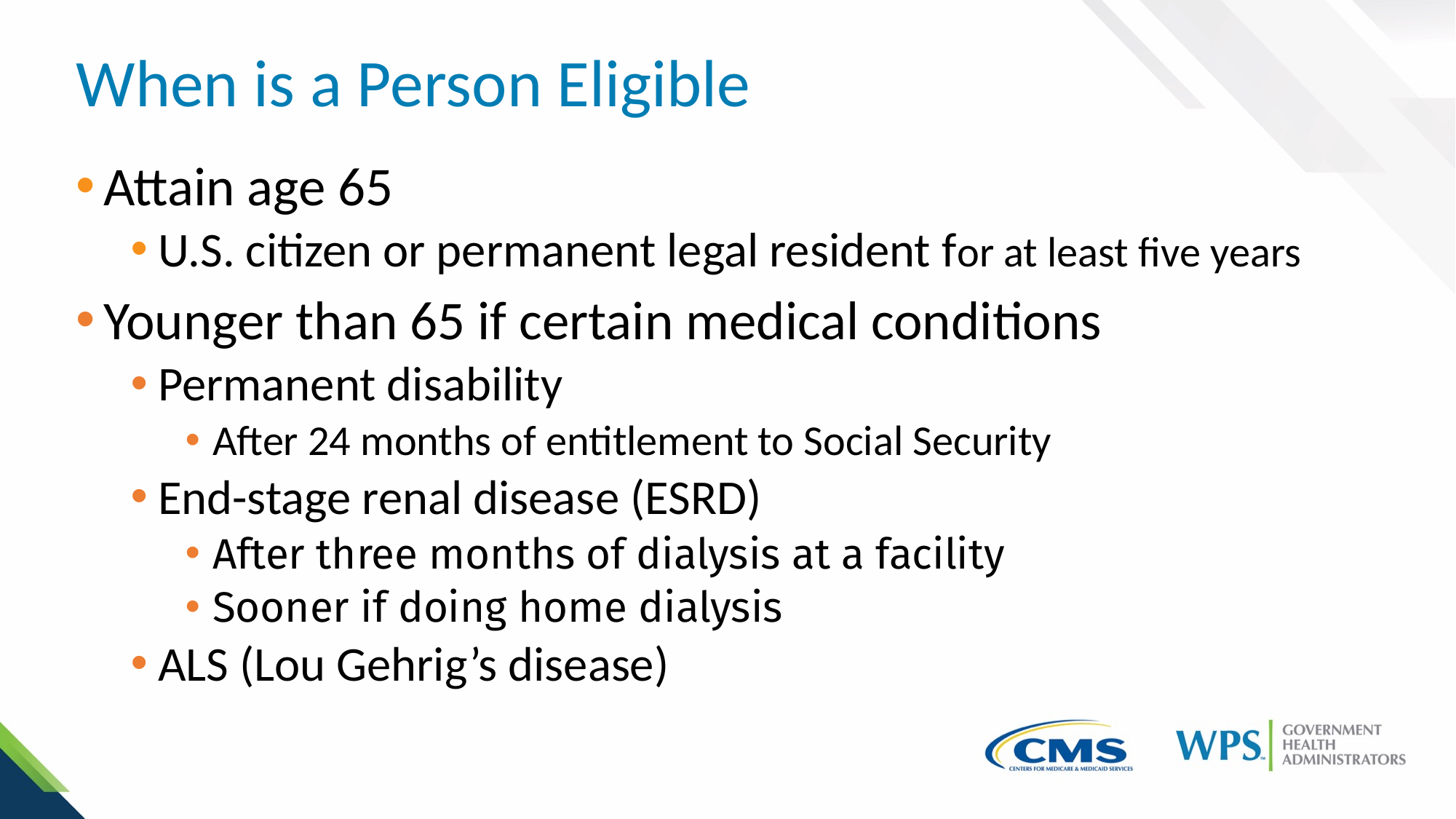

# When is a Person Eligible
Attain age 65
U.S. citizen or permanent legal resident for at least five years
Younger than 65 if certain medical conditions
Permanent disability
After 24 months of entitlement to Social Security
End-stage renal disease (ESRD)
After three months of dialysis at a facility
Sooner if doing home dialysis
ALS (Lou Gehrig’s disease)